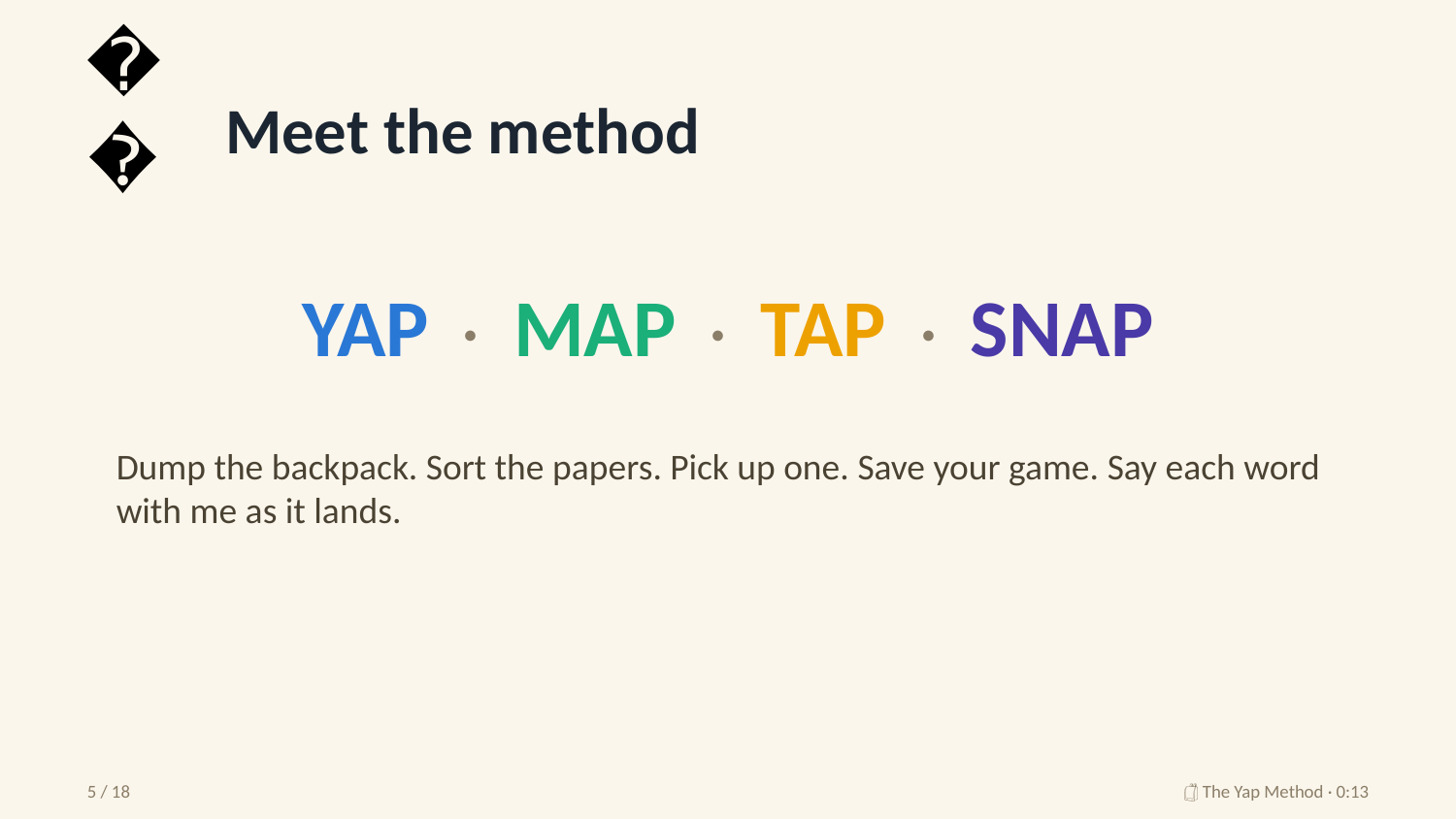

🗺️
Meet the method
YAP  ·  MAP  ·  TAP  ·  SNAP
Dump the backpack. Sort the papers. Pick up one. Save your game. Say each word with me as it lands.
5 / 18
🎒 The Yap Method · 0:13